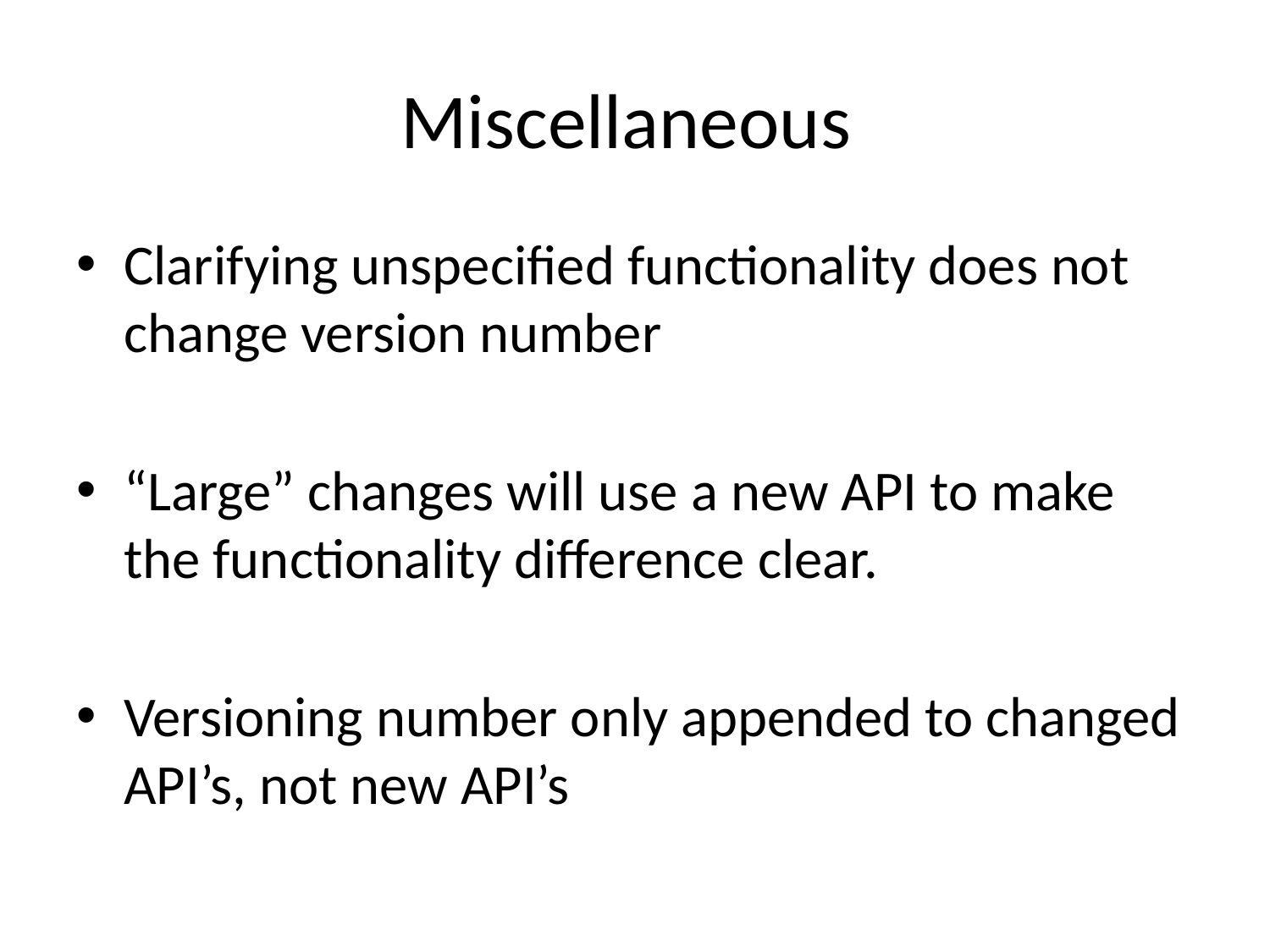

# Miscellaneous
Clarifying unspecified functionality does not change version number

“Large” changes will use a new API to make the functionality difference clear.

Versioning number only appended to changed API’s, not new API’s